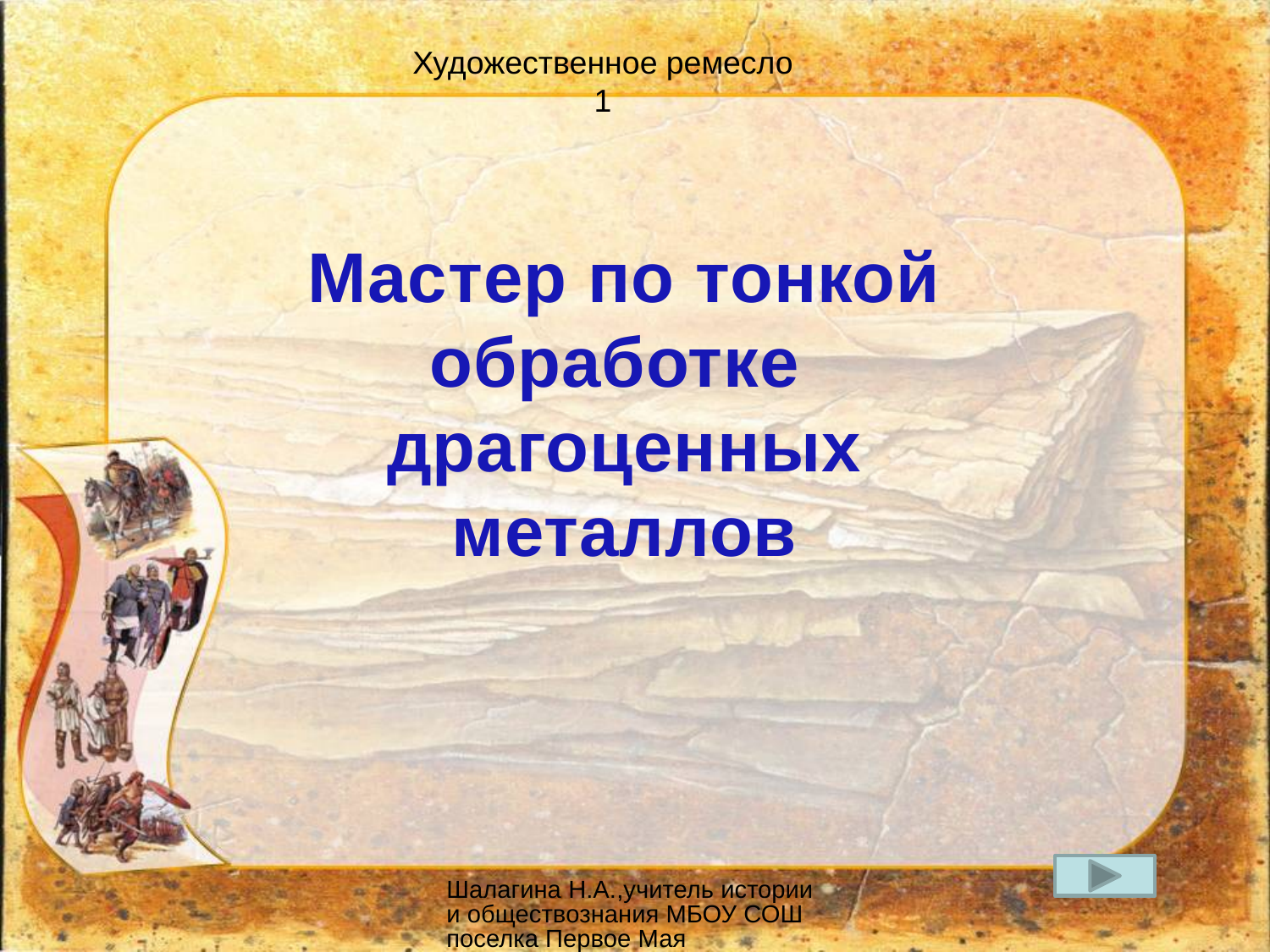

Художественное ремесло
1
Мастер по тонкой обработке
драгоценных металлов

Шалагина Н.А.,учитель истории и обществознания МБОУ СОШ поселка Первое Мая